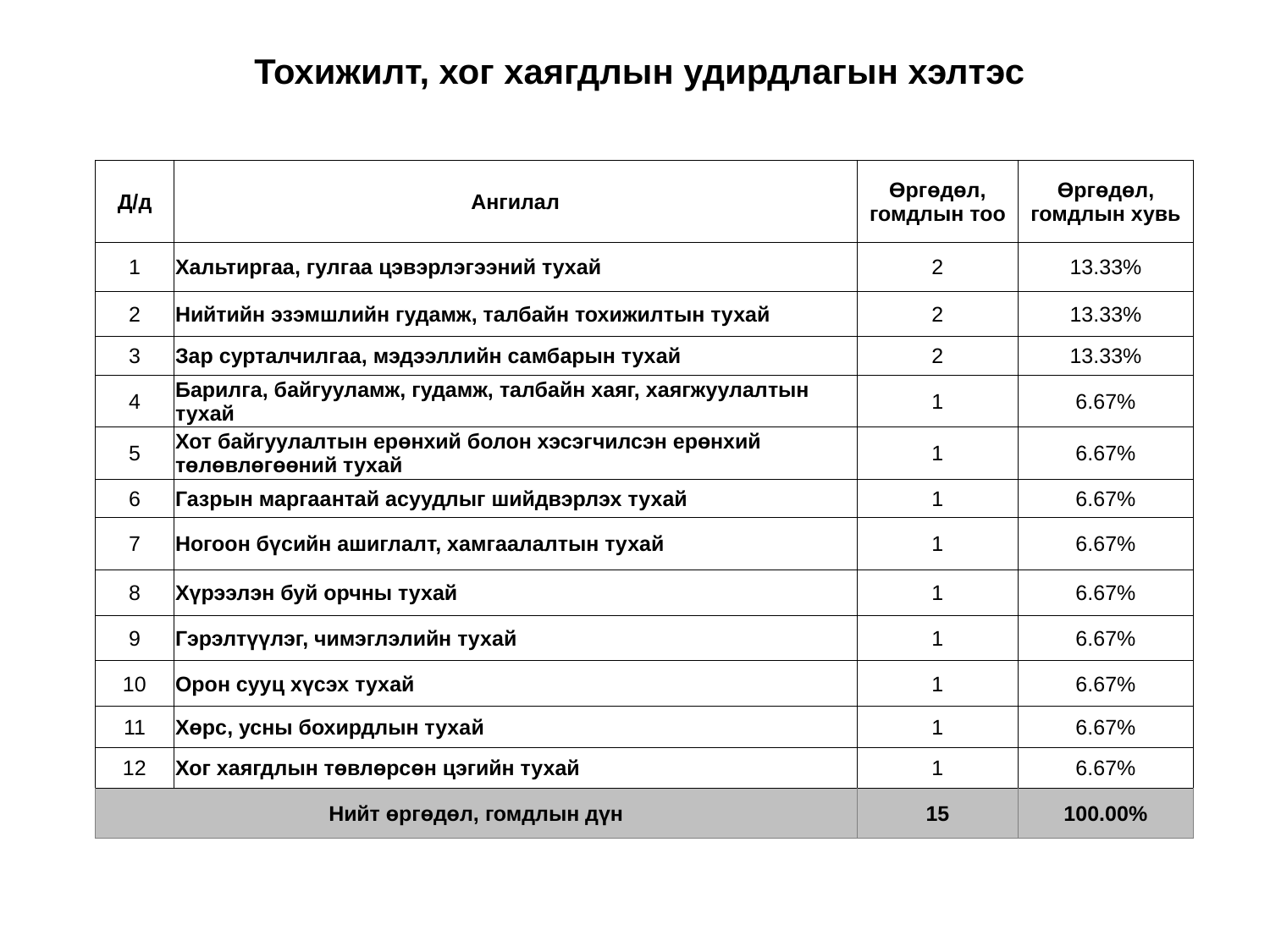

# Тохижилт, хог хаягдлын удирдлагын хэлтэс
| Д/д | Ангилал | Өргөдөл, гомдлын тоо | Өргөдөл, гомдлын хувь |
| --- | --- | --- | --- |
| 1 | Хальтиргаа, гулгаа цэвэрлэгээний тухай | 2 | 13.33% |
| 2 | Нийтийн эзэмшлийн гудамж, талбайн тохижилтын тухай | 2 | 13.33% |
| 3 | Зар сурталчилгаа, мэдээллийн самбарын тухай | 2 | 13.33% |
| 4 | Барилга, байгууламж, гудамж, талбайн хаяг, хаягжуулалтын тухай | 1 | 6.67% |
| 5 | Хот байгуулалтын ерөнхий болон хэсэгчилсэн ерөнхий төлөвлөгөөний тухай | 1 | 6.67% |
| 6 | Газрын маргаантай асуудлыг шийдвэрлэх тухай | 1 | 6.67% |
| 7 | Ногоон бүсийн ашиглалт, хамгаалалтын тухай | 1 | 6.67% |
| 8 | Хүрээлэн буй орчны тухай | 1 | 6.67% |
| 9 | Гэрэлтүүлэг, чимэглэлийн тухай | 1 | 6.67% |
| 10 | Орон сууц хүсэх тухай | 1 | 6.67% |
| 11 | Хөрс, усны бохирдлын тухай | 1 | 6.67% |
| 12 | Хог хаягдлын төвлөрсөн цэгийн тухай | 1 | 6.67% |
| Нийт өргөдөл, гомдлын дүн |  | 15 | 100.00% |